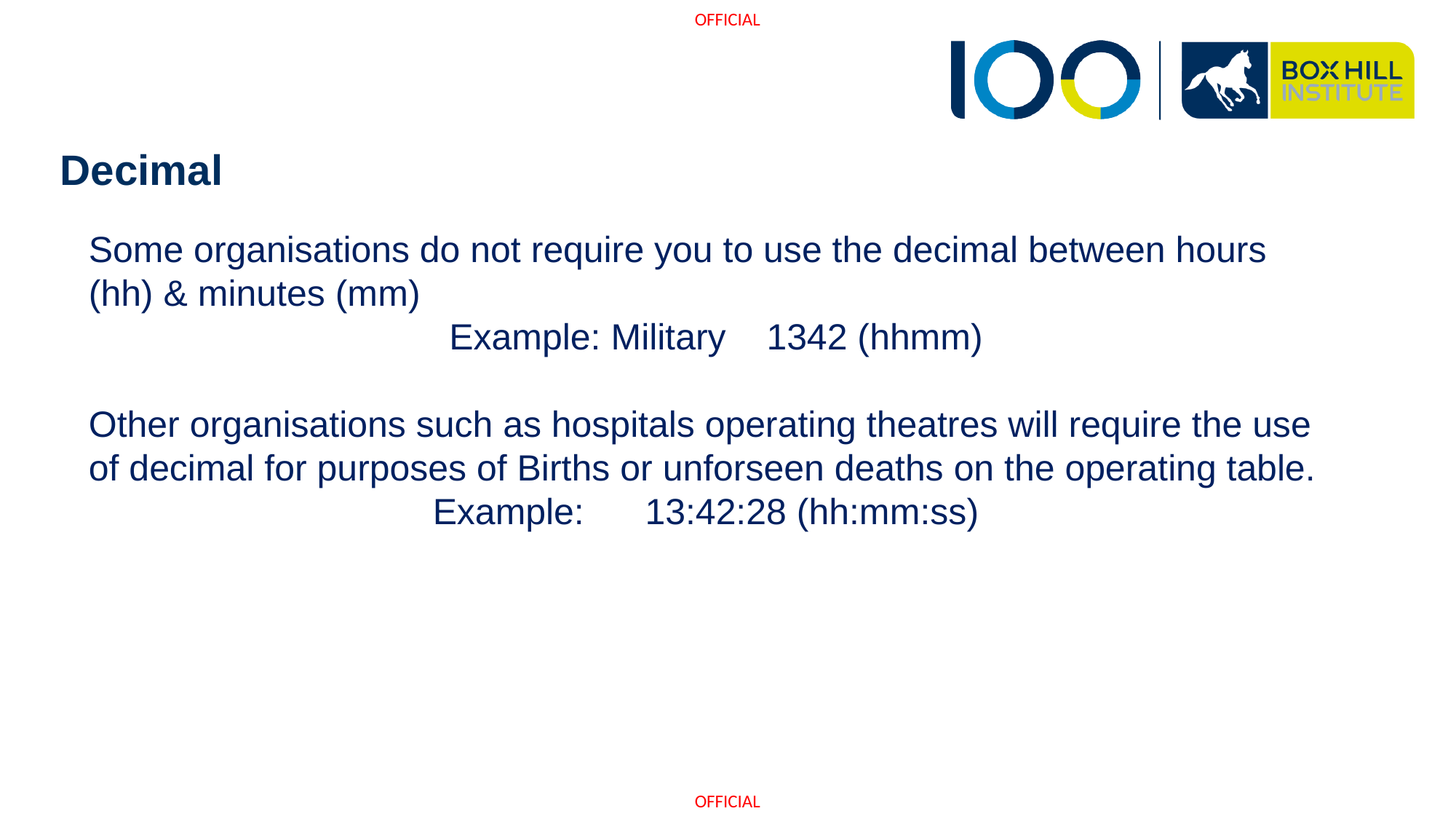

# Decimal
Some organisations do not require you to use the decimal between hours (hh) & minutes (mm)
 Example: Military    1342 (hhmm)

Other organisations such as hospitals operating theatres will require the use of decimal for purposes of Births or unforseen deaths on the operating table.
Example:      13:42:28 (hh:mm:ss)